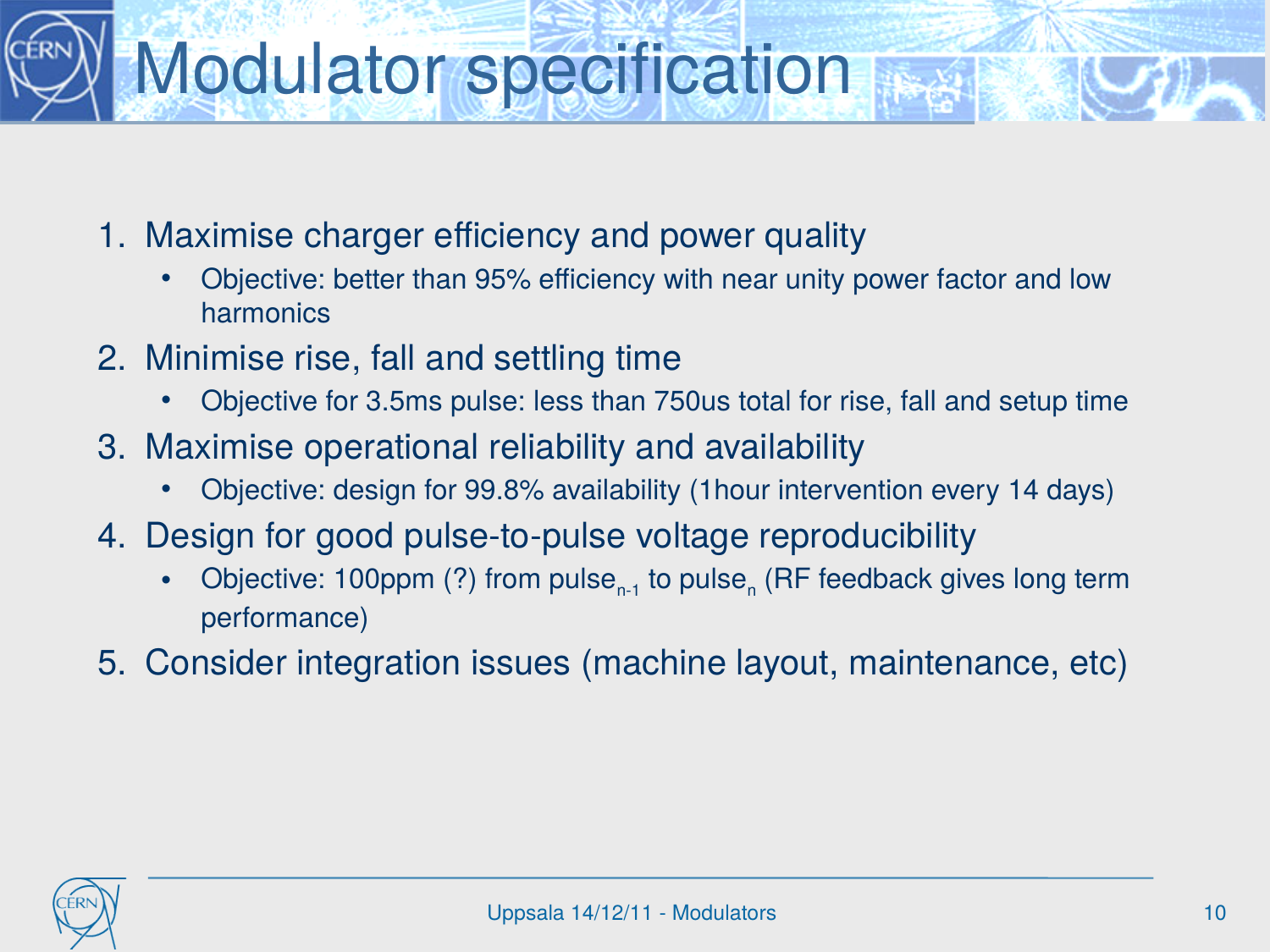

# Modulator specification
Maximise charger efficiency and power quality
Objective: better than 95% efficiency with near unity power factor and low harmonics
Minimise rise, fall and settling time
Objective for 3.5ms pulse: less than 750us total for rise, fall and setup time
Maximise operational reliability and availability
Objective: design for 99.8% availability (1hour intervention every 14 days)
Design for good pulse-to-pulse voltage reproducibility
Objective: 100ppm (?) from pulsen-1 to pulsen (RF feedback gives long term performance)
Consider integration issues (machine layout, maintenance, etc)

10
Uppsala 14/12/11 - Modulators